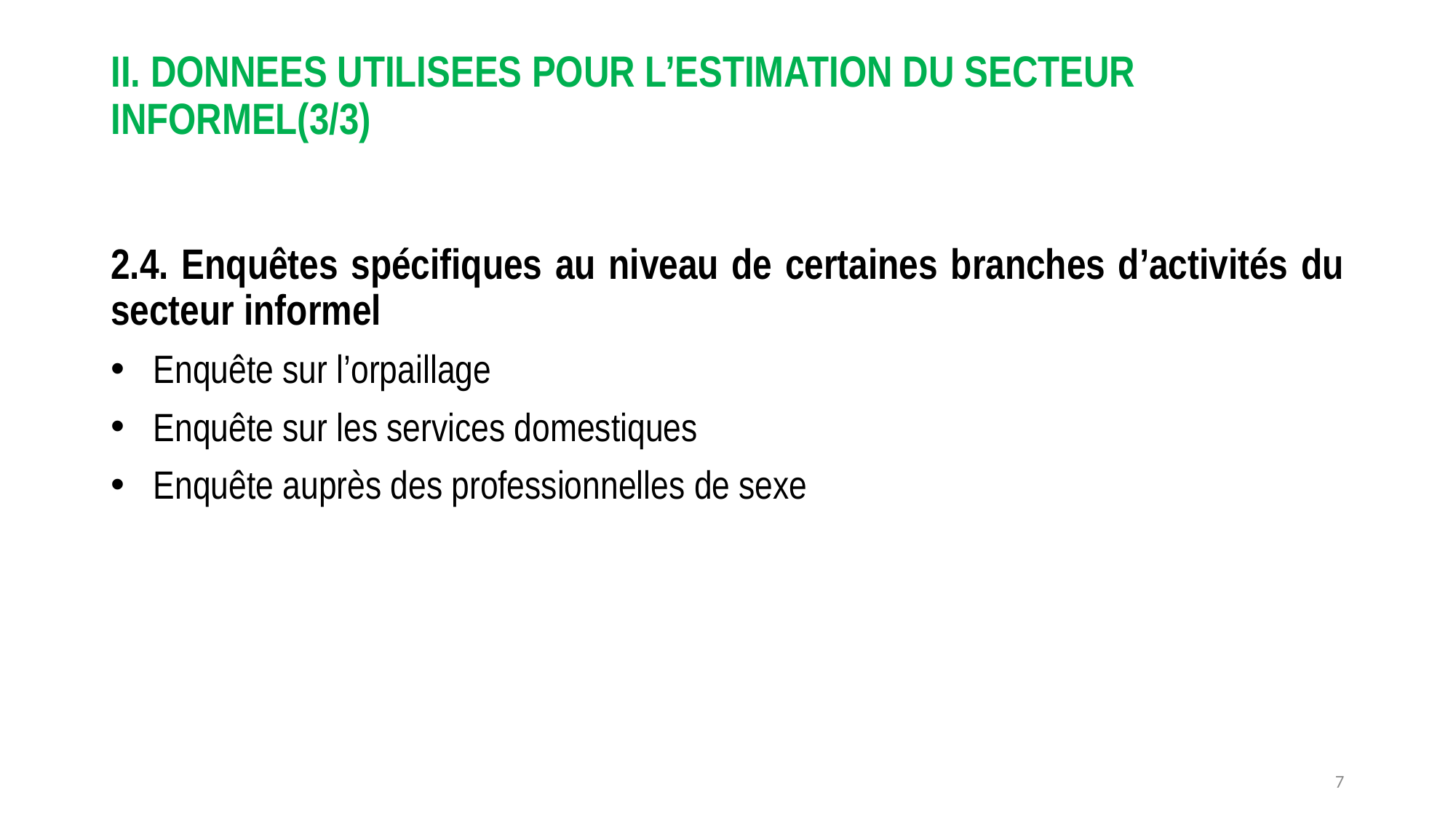

# II. DONNEES UTILISEES POUR L’ESTIMATION DU SECTEUR INFORMEL(3/3)

2.4. Enquêtes spécifiques au niveau de certaines branches d’activités du secteur informel
Enquête sur l’orpaillage
Enquête sur les services domestiques
Enquête auprès des professionnelles de sexe

7